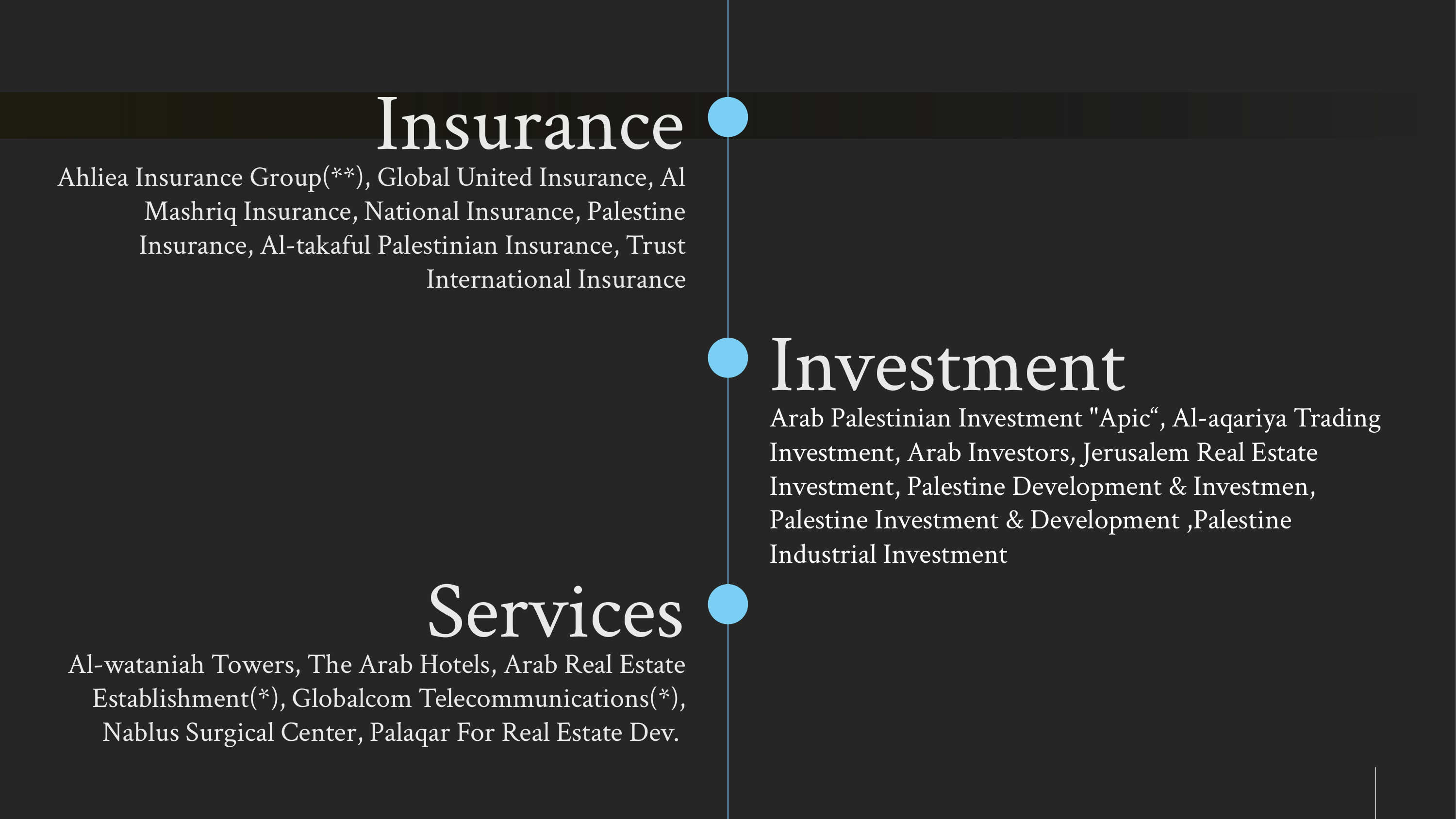

Insurance
Ahliea Insurance Group(**), Global United Insurance, Al Mashriq Insurance, National Insurance, Palestine Insurance, Al-takaful Palestinian Insurance, Trust International Insurance
Investment
Arab Palestinian Investment "Apic“, Al-aqariya Trading Investment, Arab Investors, Jerusalem Real Estate Investment, Palestine Development & Investmen,  Palestine Investment & Development ,Palestine Industrial Investment
Services
Al-wataniah Towers, The Arab Hotels, Arab Real Estate Establishment(*), Globalcom Telecommunications(*), Nablus Surgical Center, Palaqar For Real Estate Dev.